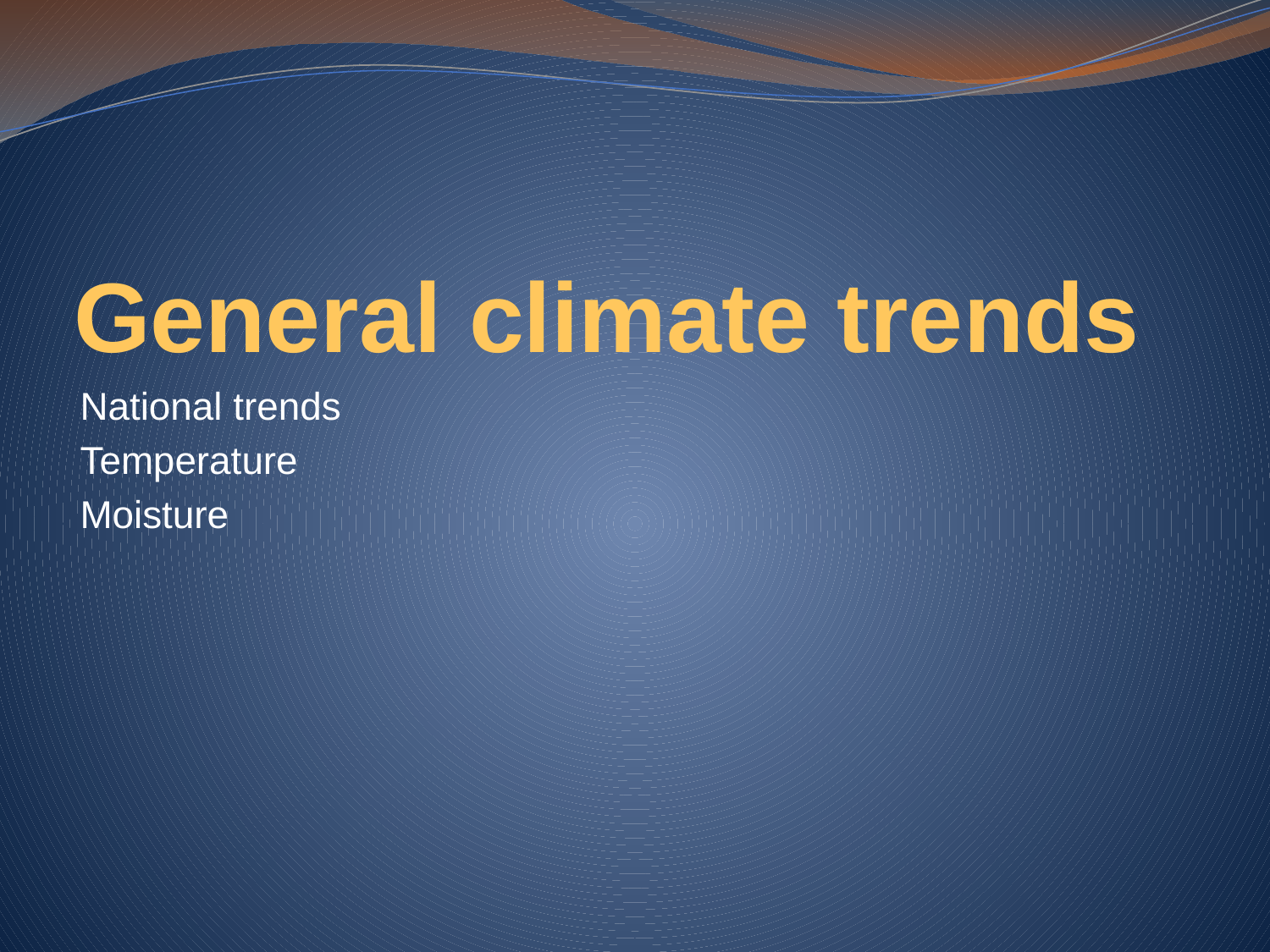

# General climate trends
National trends
Temperature
Moisture